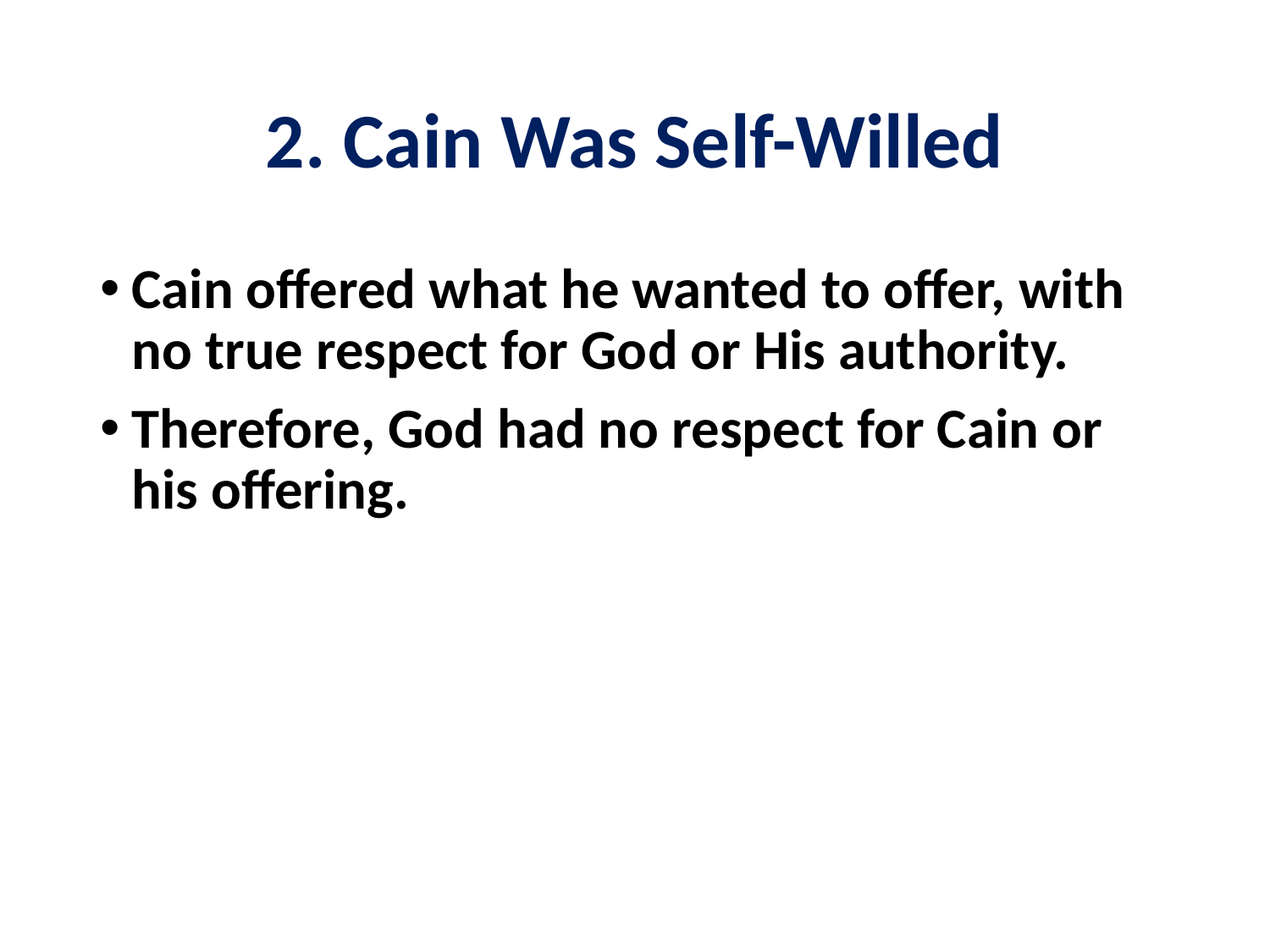

# 2. Cain Was Self-Willed
Cain offered what he wanted to offer, with no true respect for God or His authority.
Therefore, God had no respect for Cain or his offering.